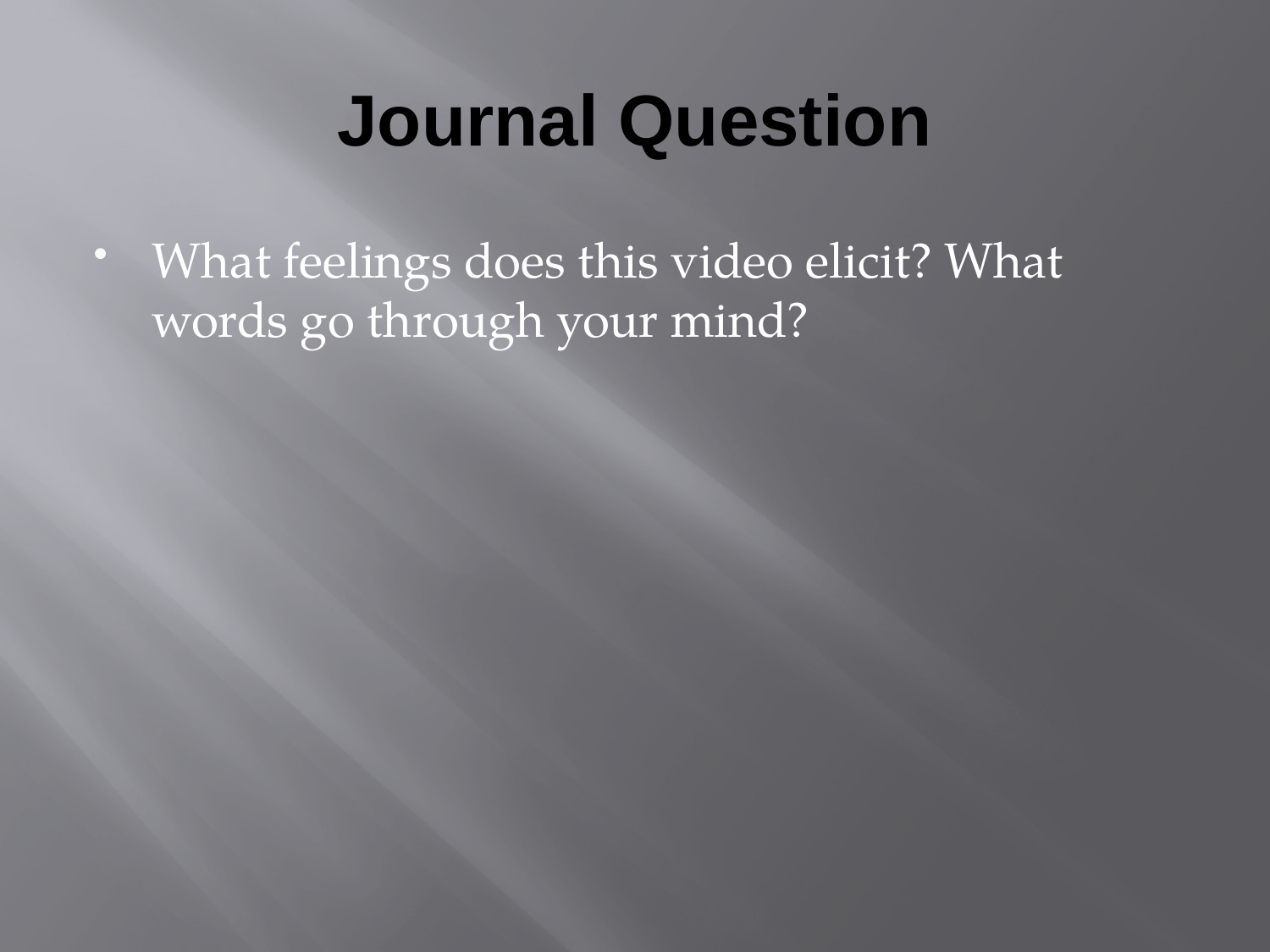

# Journal Question
What feelings does this video elicit? What words go through your mind?